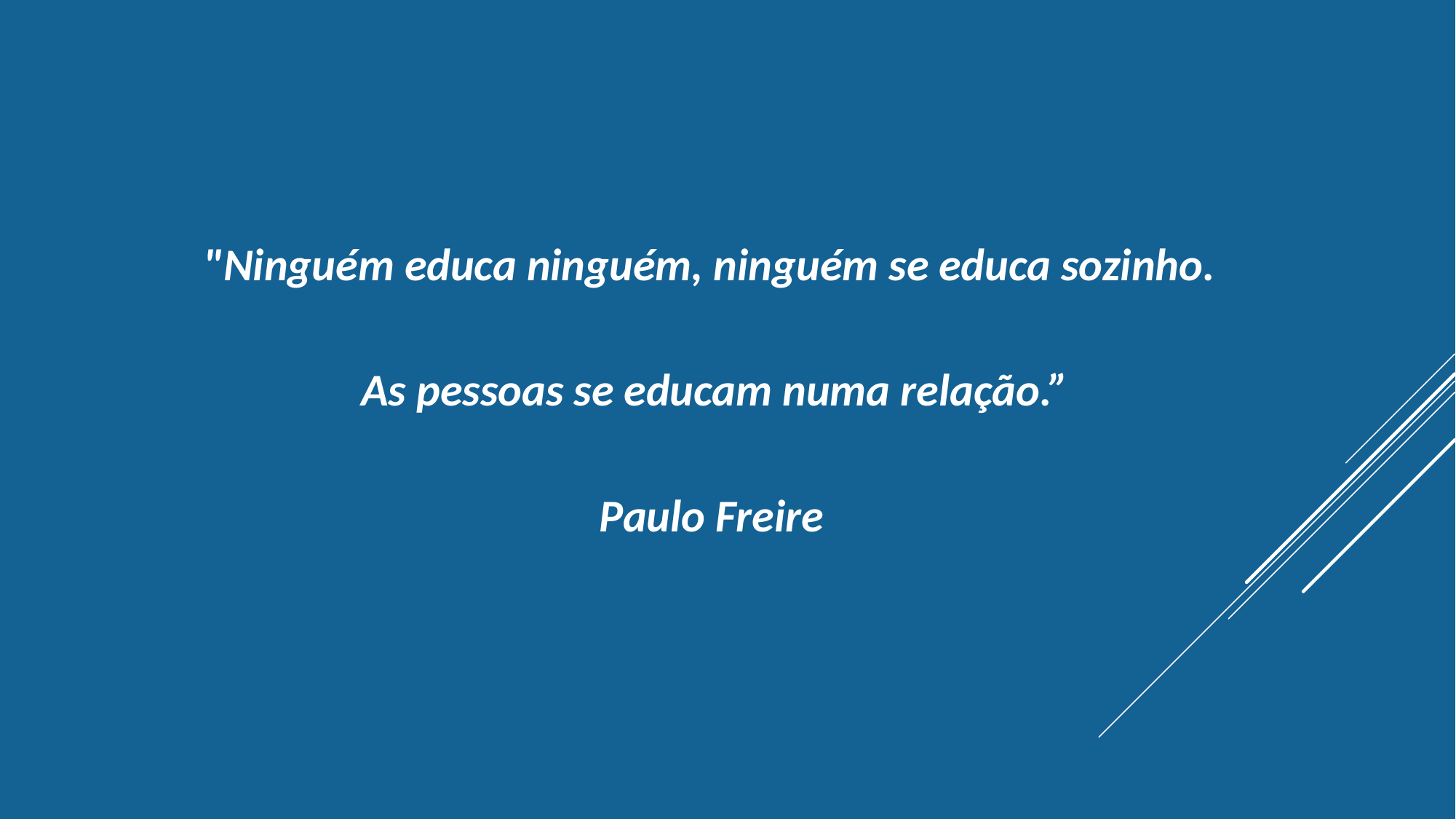

"Ninguém educa ninguém, ninguém se educa sozinho.
As pessoas se educam numa relação.”
Paulo Freire